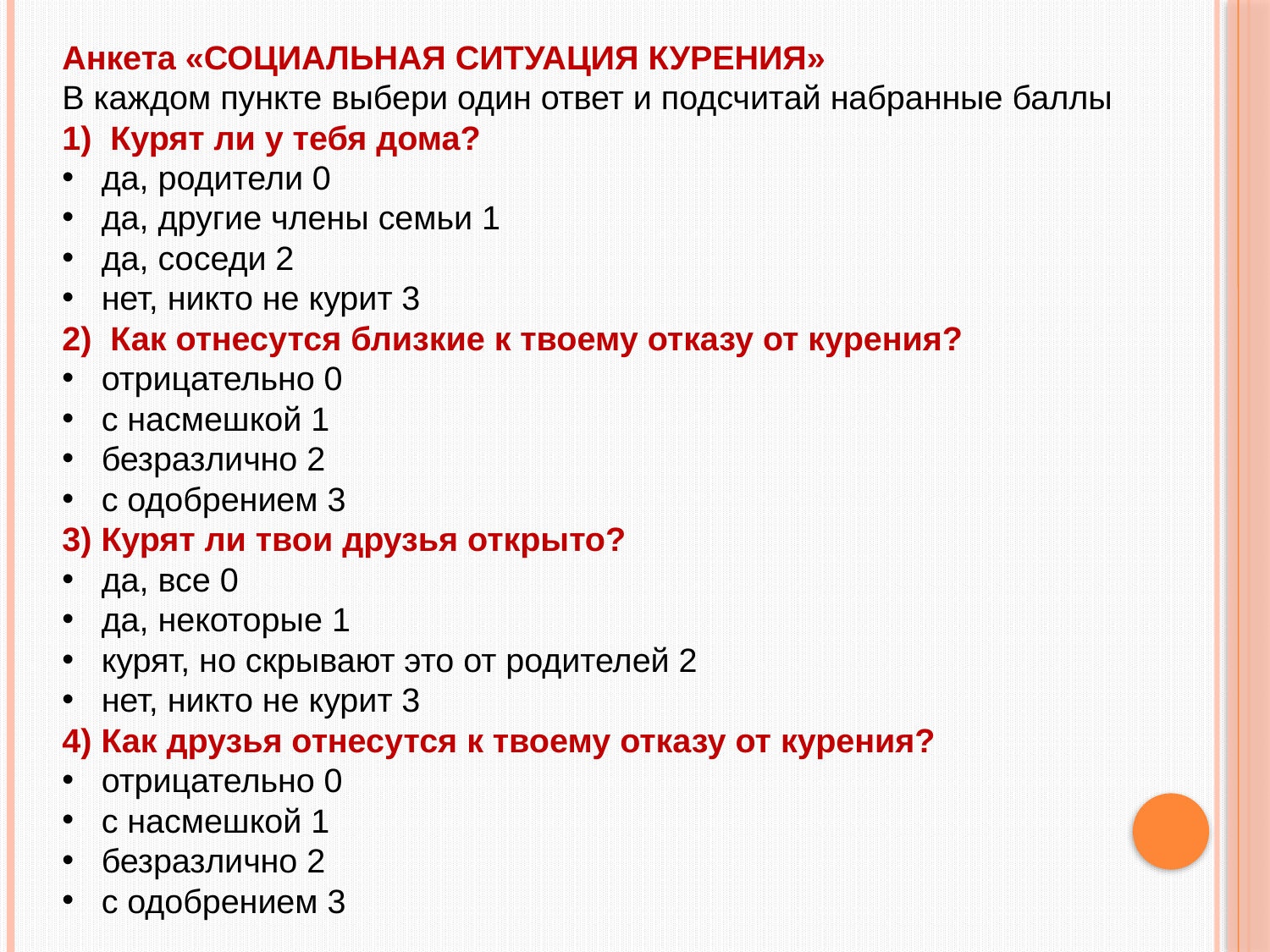

Анкета «СОЦИАЛЬНАЯ СИТУАЦИЯ КУРЕНИЯ»
В каждом пункте выбери один ответ и подсчитай набранные баллы
1)  Курят ли у тебя дома?
 да, родители 0
 да, другие члены семьи 1
 да, соседи 2
 нет, никто не курит 3
2)  Как отнесутся близкие к твоему отказу от курения?
 отрицательно 0
 с насмешкой 1
 безразлично 2
 с одобрением 3
3) Курят ли твои друзья открыто?
 да, все 0
 да, некоторые 1
 курят, но скрывают это от родителей 2
 нет, никто не курит 3
4) Как друзья отнесутся к твоему отказу от курения?
 отрицательно 0
 с насмешкой 1
 безразлично 2
 с одобрением 3